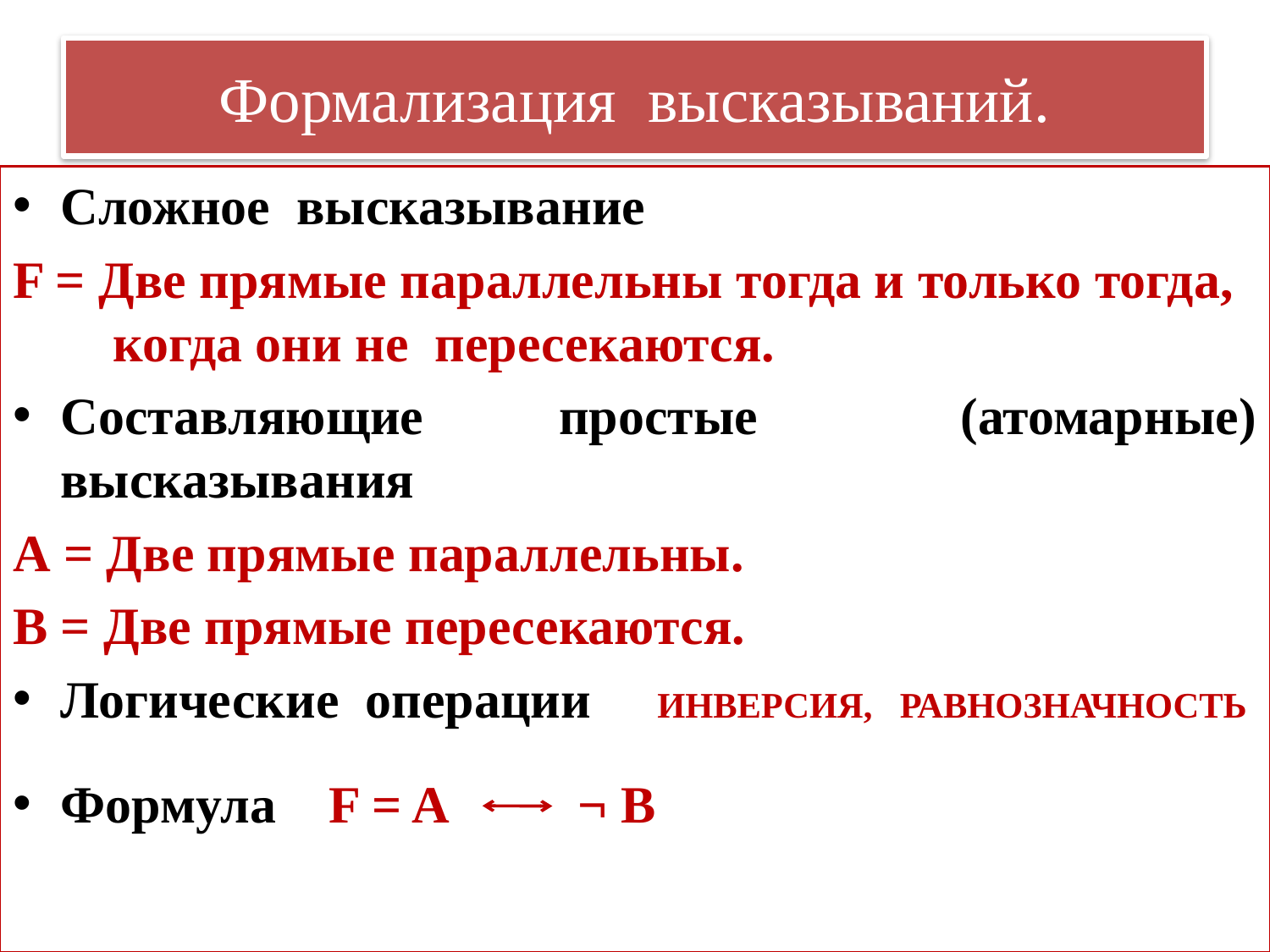

# Формализация  высказываний.
Сложное  высказывание
F = Две прямые параллельны тогда и только тогда, когда они не  пересекаются.
Составляющие  простые   (атомарные) высказывания
А = Две прямые параллельны.
В = Две прямые пересекаются.
Логические  операции     ИНВЕРСИЯ,   РАВНОЗНАЧНОСТЬ
Формула    F = A          ¬ B